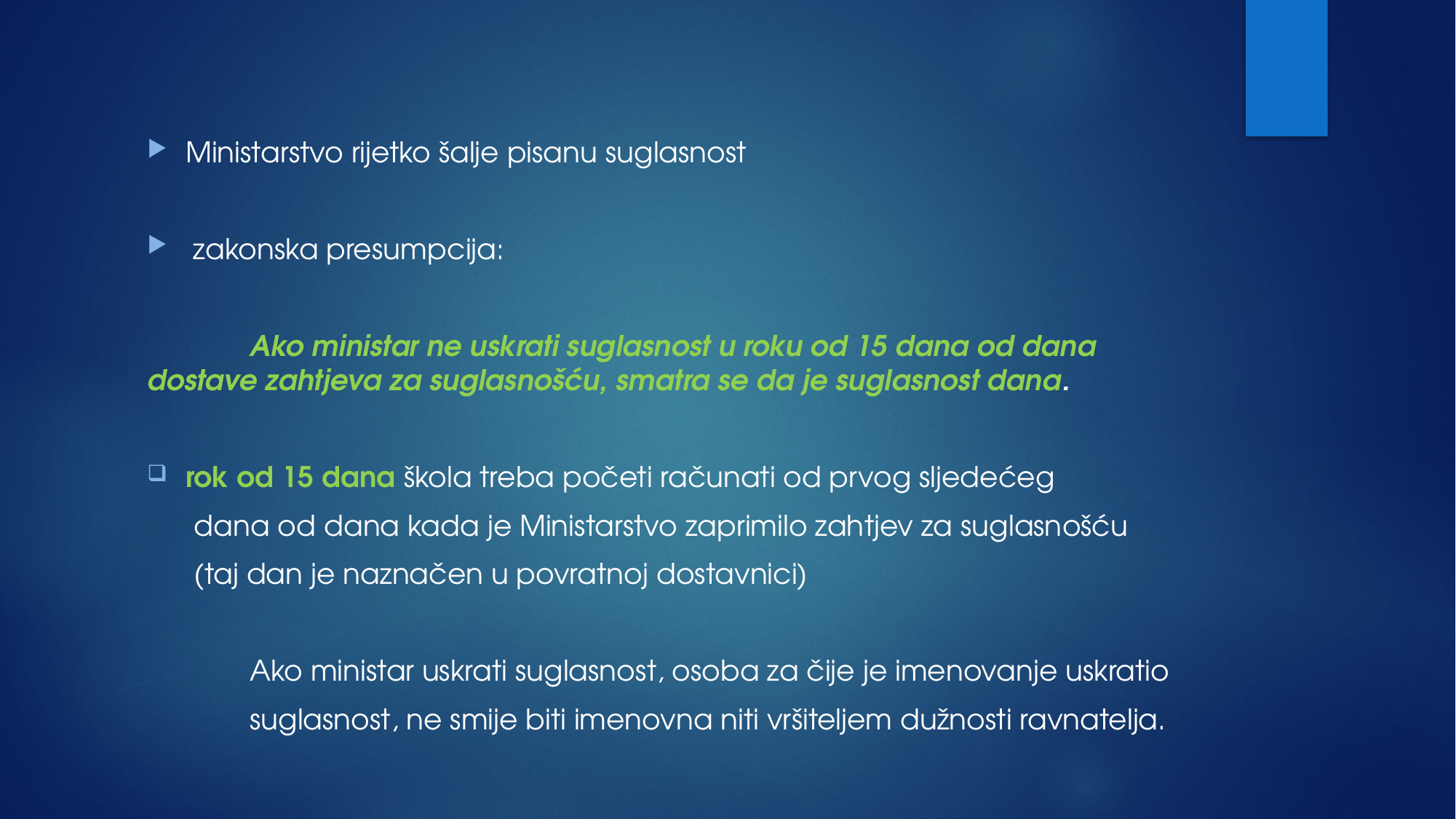

Ministarstvo rijetko šalje pisanu suglasnost

 zakonska presumpcija:

	Ako ministar ne uskrati suglasnost u roku od 15 dana od dana 	dostave zahtjeva za suglasnošću, smatra se da je suglasnost dana.

	rok od 15 dana škola treba početi računati od prvog sljedećeg
      dana od dana kada je Ministarstvo zaprimilo zahtjev za suglasnošću
      (taj dan je naznačen u povratnoj dostavnici)

	Ako ministar uskrati suglasnost, osoba za čije je imenovanje uskratio
	suglasnost, ne smije biti imenovna niti vršiteljem dužnosti ravnatelja.